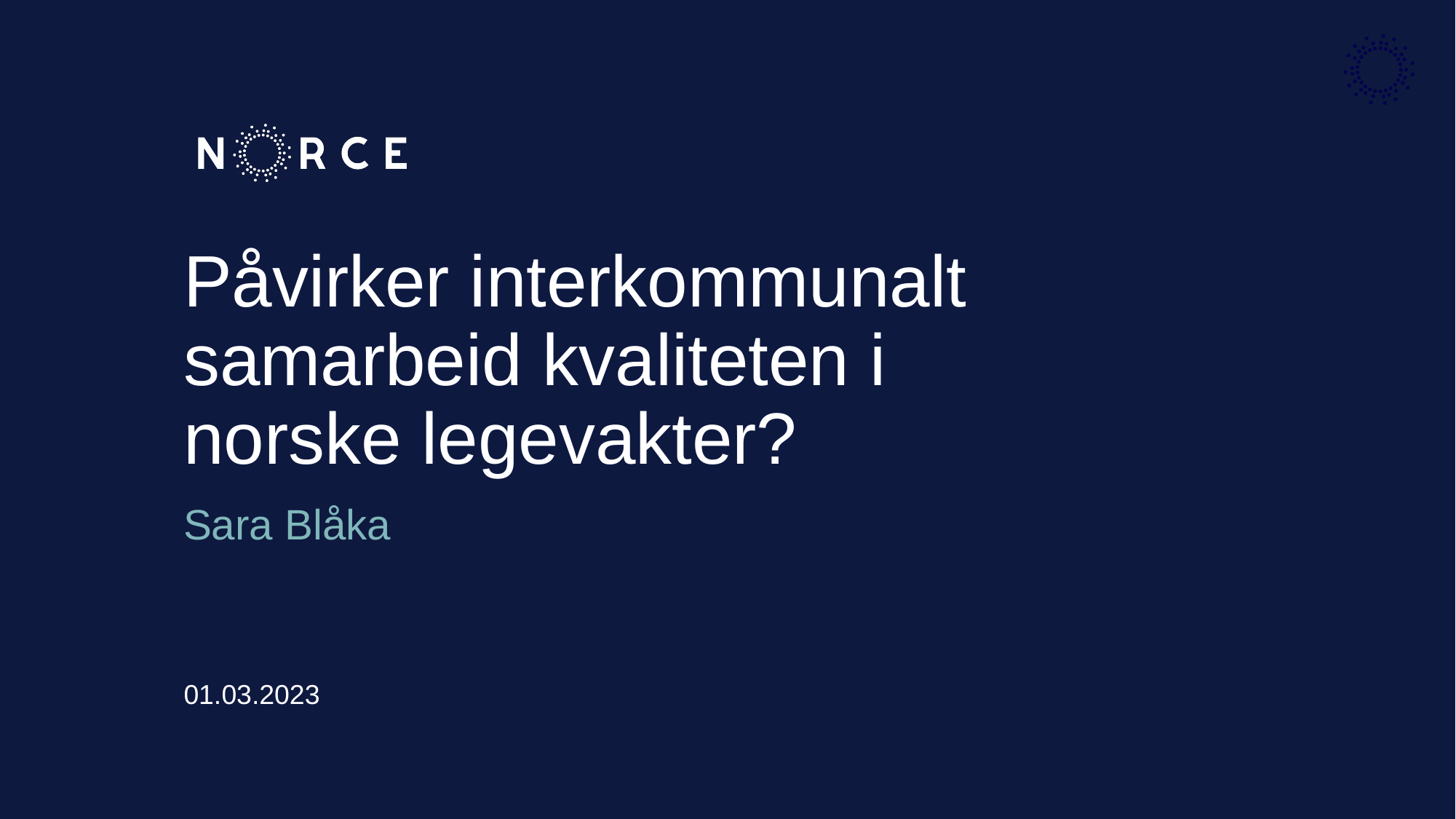

# Påvirker interkommunalt samarbeid kvaliteten i norske legevakter?
Sara Blåka
01.03.2023